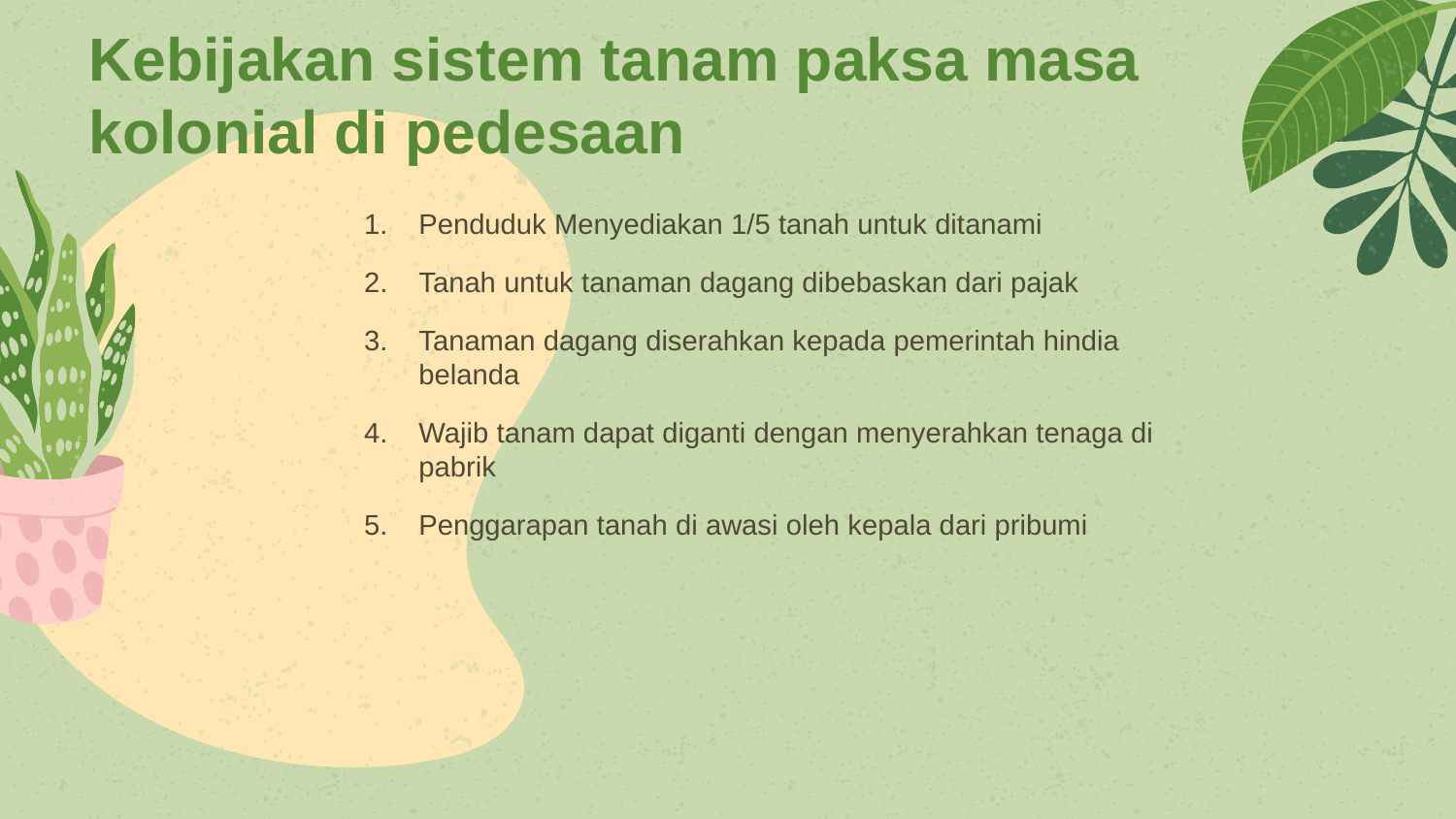

# Kebijakan sistem tanam paksa masa kolonial di pedesaan

Penduduk Menyediakan 1/5 tanah untuk ditanami
Tanah untuk tanaman dagang dibebaskan dari pajak
Tanaman dagang diserahkan kepada pemerintah hindia belanda
Wajib tanam dapat diganti dengan menyerahkan tenaga di pabrik
Penggarapan tanah di awasi oleh kepala dari pribumi